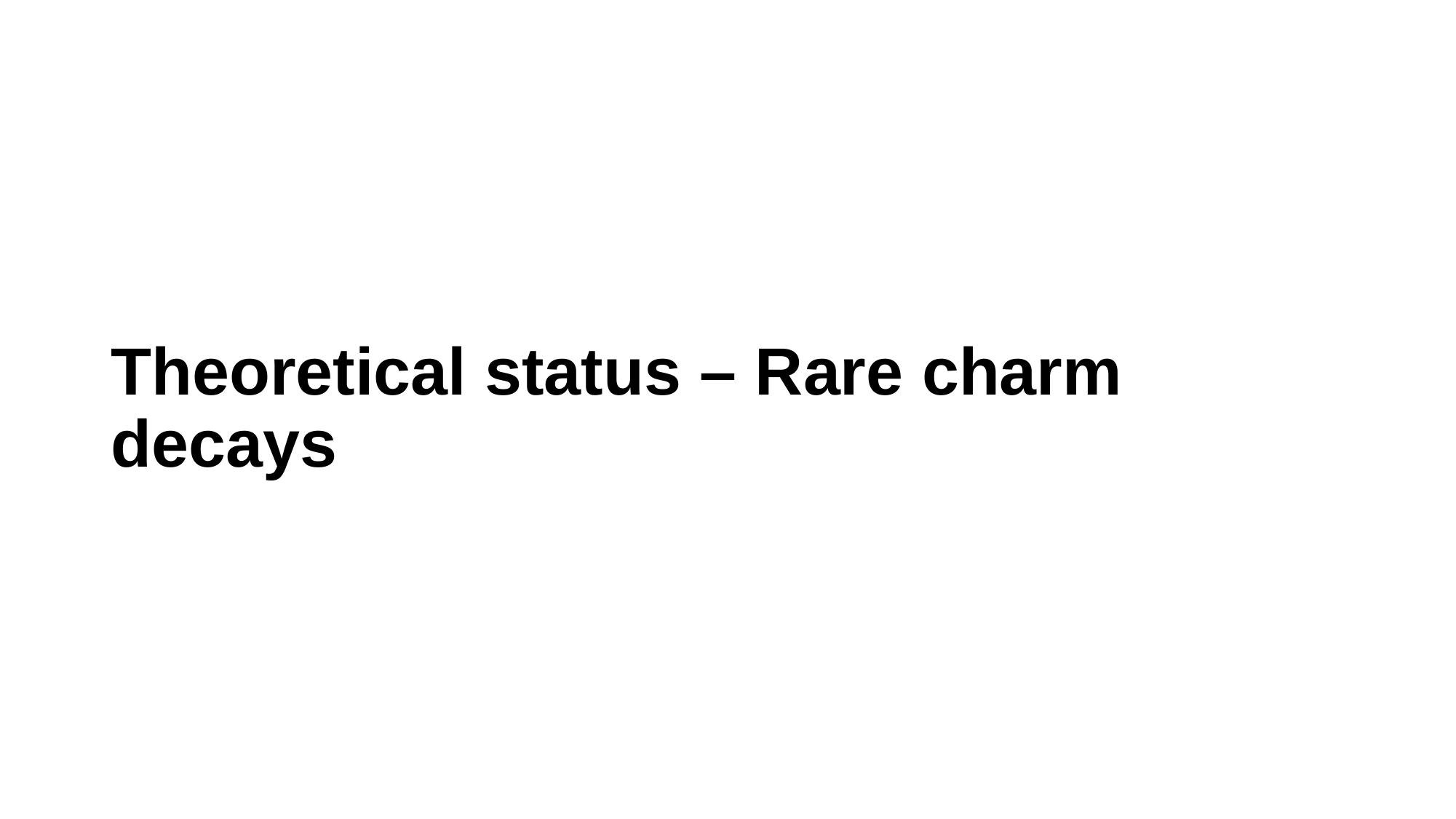

# Theoretical status – Rare charm decays